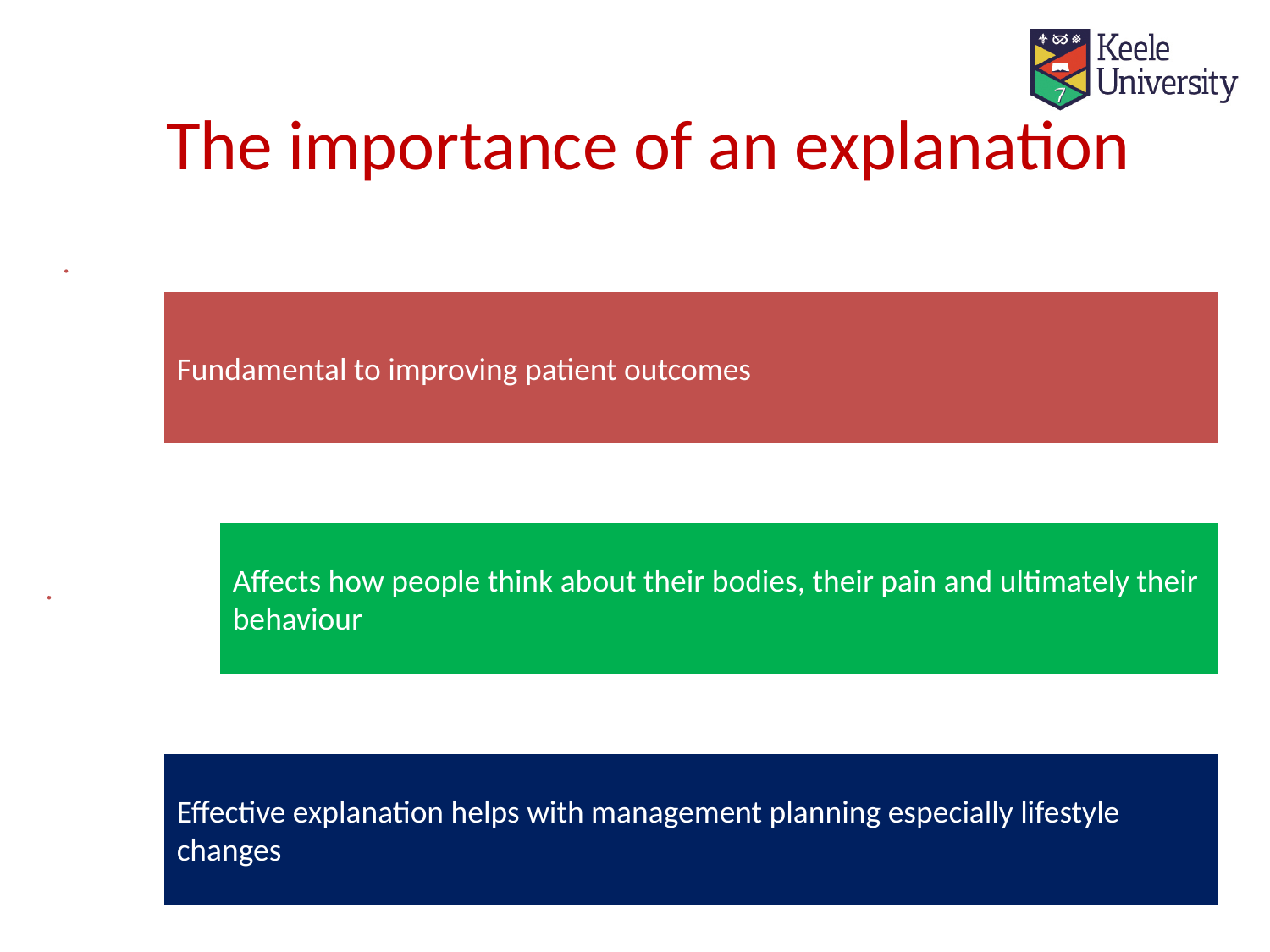

# The importance of an explanation
Fundamental to improving patient outcomes
Affects how people think about their bodies, their pain and ultimately their behaviour
Effective explanation helps with management planning especially lifestyle changes